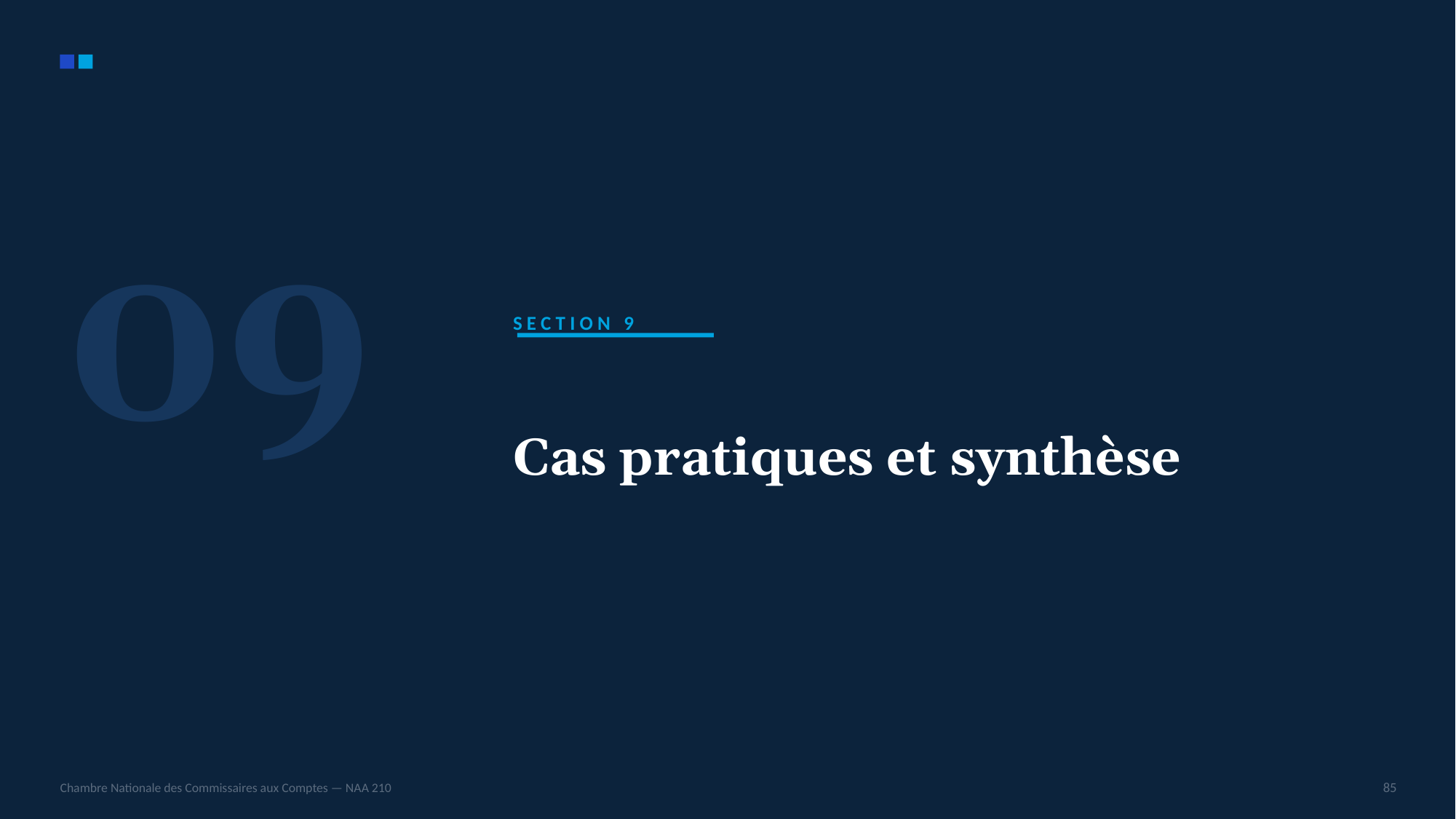

09
SECTION 9

Cas pratiques et synthèse
Chambre Nationale des Commissaires aux Comptes — NAA 210
85